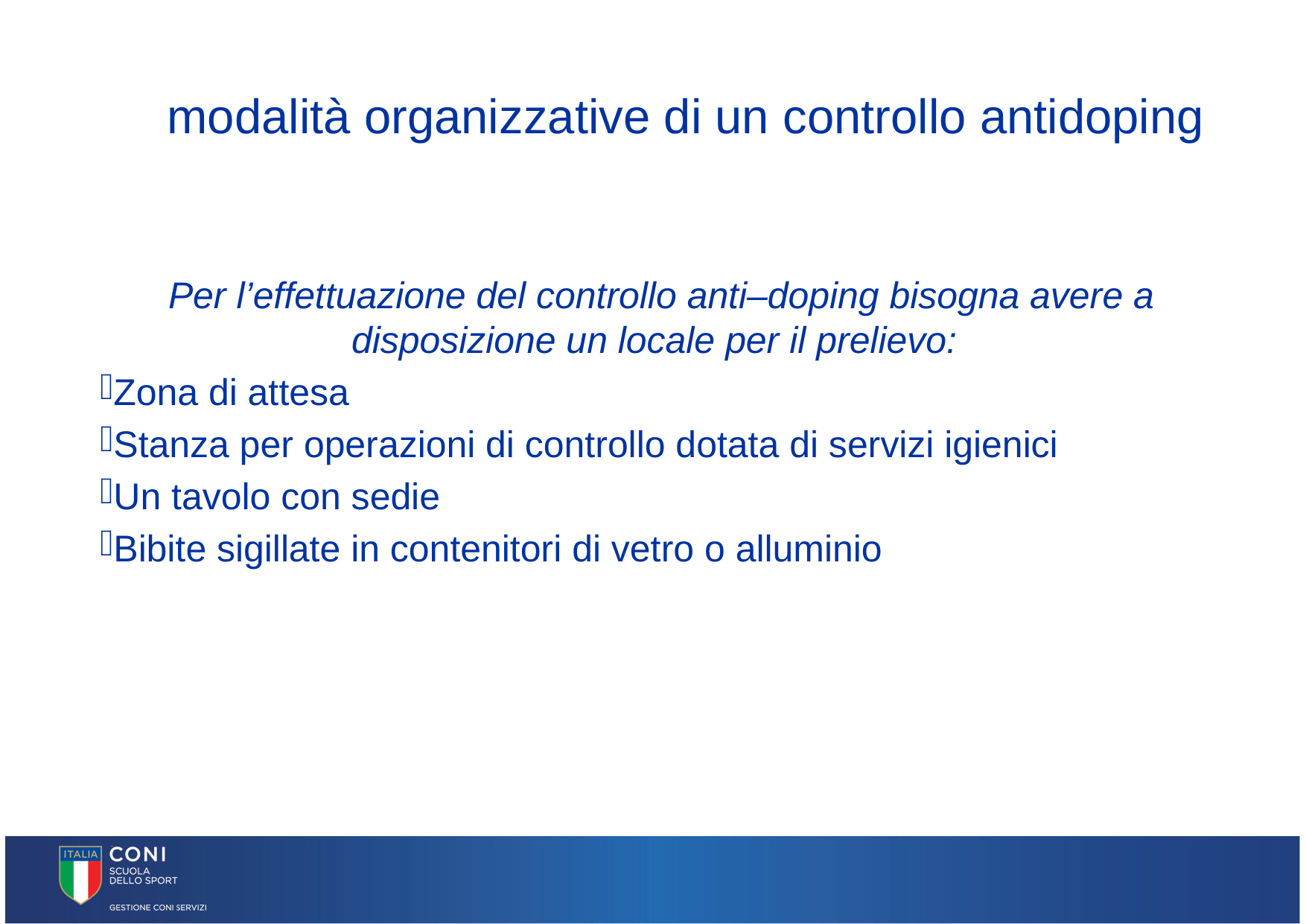

# modalità organizzative di un controllo antidoping
  Per l’effettuazione del controllo anti–doping bisogna avere a disposizione un locale per il prelievo:
Zona di attesa
Stanza per operazioni di controllo dotata di servizi igienici
Un tavolo con sedie
Bibite sigillate in contenitori di vetro o alluminio